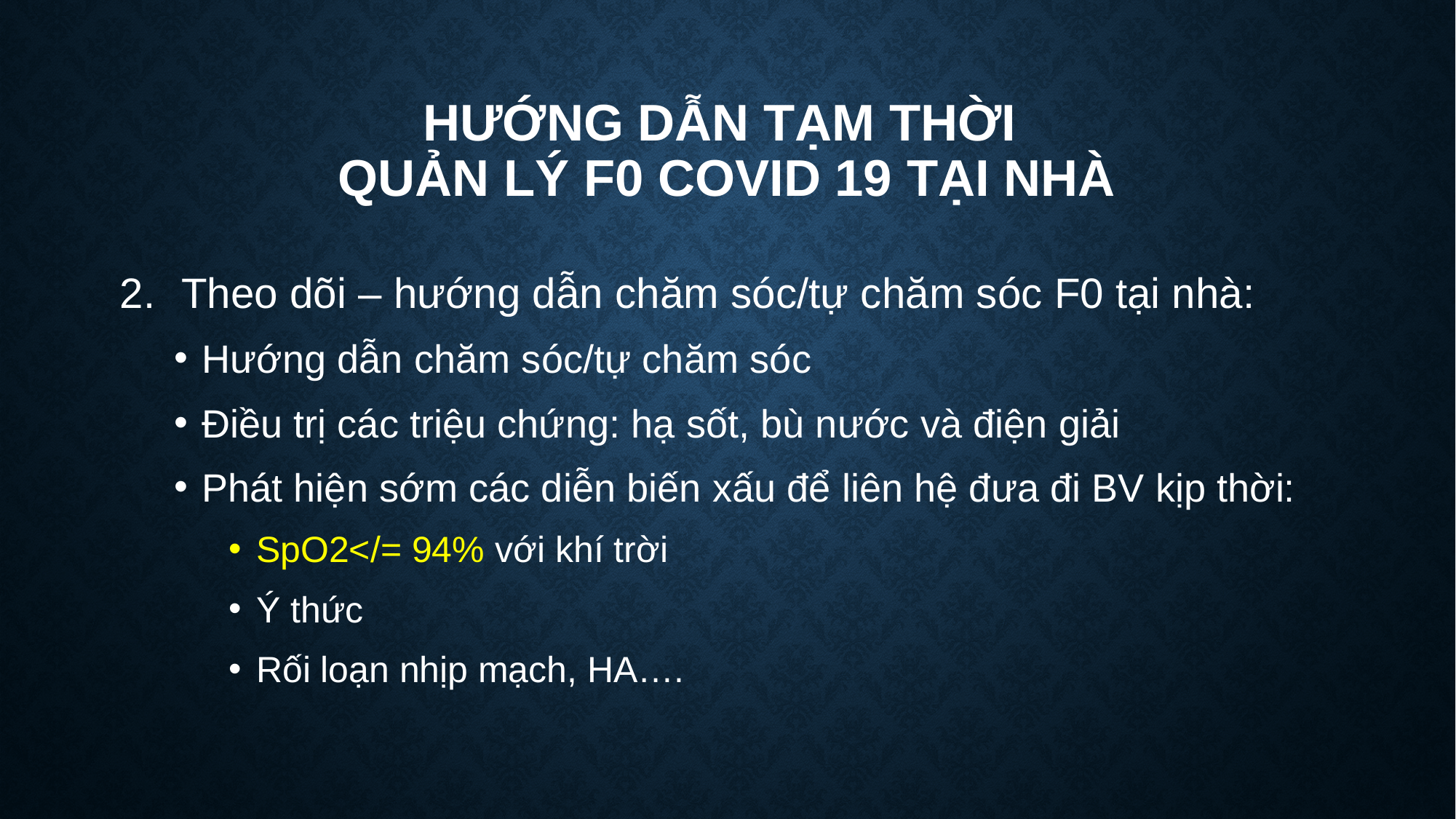

# HƯỚNG DẪN TẠM THỜI QUẢN LÝ F0 COVID 19 TẠI NHÀ
Theo dõi – hướng dẫn chăm sóc/tự chăm sóc F0 tại nhà:
Hướng dẫn chăm sóc/tự chăm sóc
Điều trị các triệu chứng: hạ sốt, bù nước và điện giải
Phát hiện sớm các diễn biến xấu để liên hệ đưa đi BV kịp thời:
SpO2</= 94% với khí trời
Ý thức
Rối loạn nhịp mạch, HA….